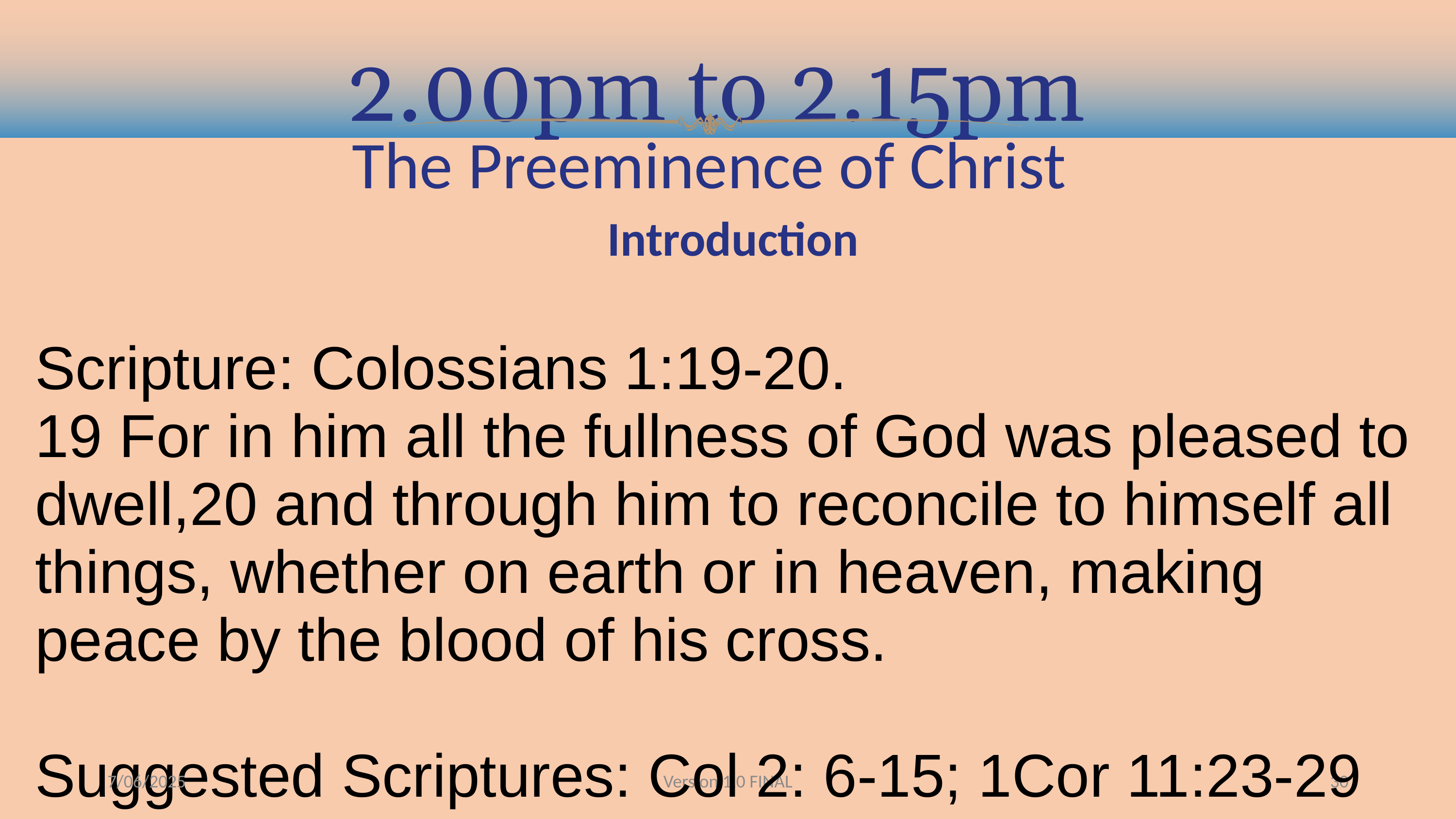

2.00pm to 2.15pm

The Preeminence of Christ
Introduction

Scripture: Colossians 1:19-20.
19 For in him all the fullness of God was pleased to dwell,20 and through him to reconcile to himself all things, whether on earth or in heaven, making peace by the blood of his cross.

Suggested Scriptures: Col 2: 6-15; 1Cor 11:23-29
7/06/2025
Version 1,0 FINAL
30